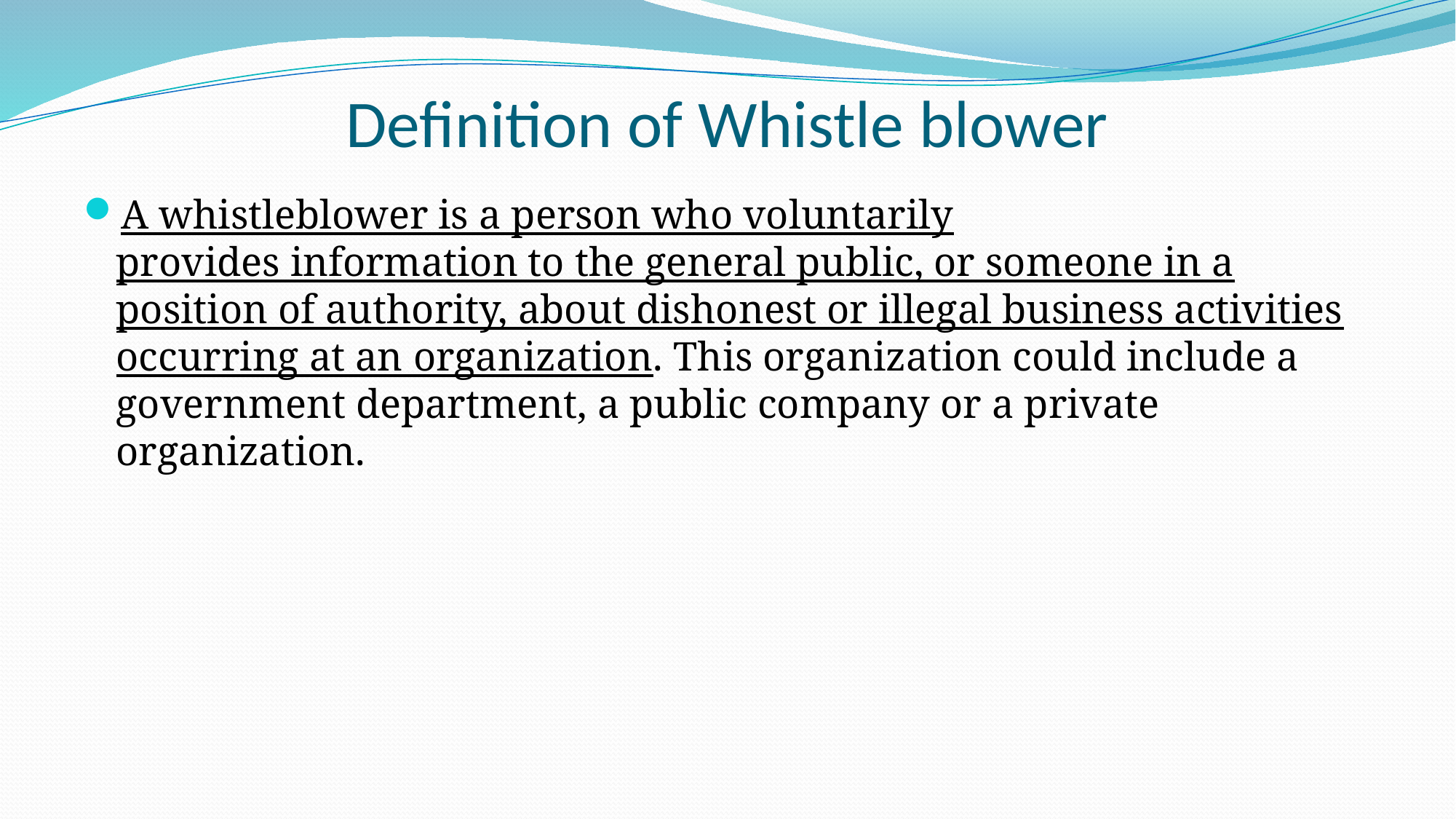

# Definition of Whistle blower
A whistleblower is a person who voluntarily provides information to the general public, or someone in a position of authority, about dishonest or illegal business activities occurring at an organization. This organization could include a government department, a public company or a private organization.